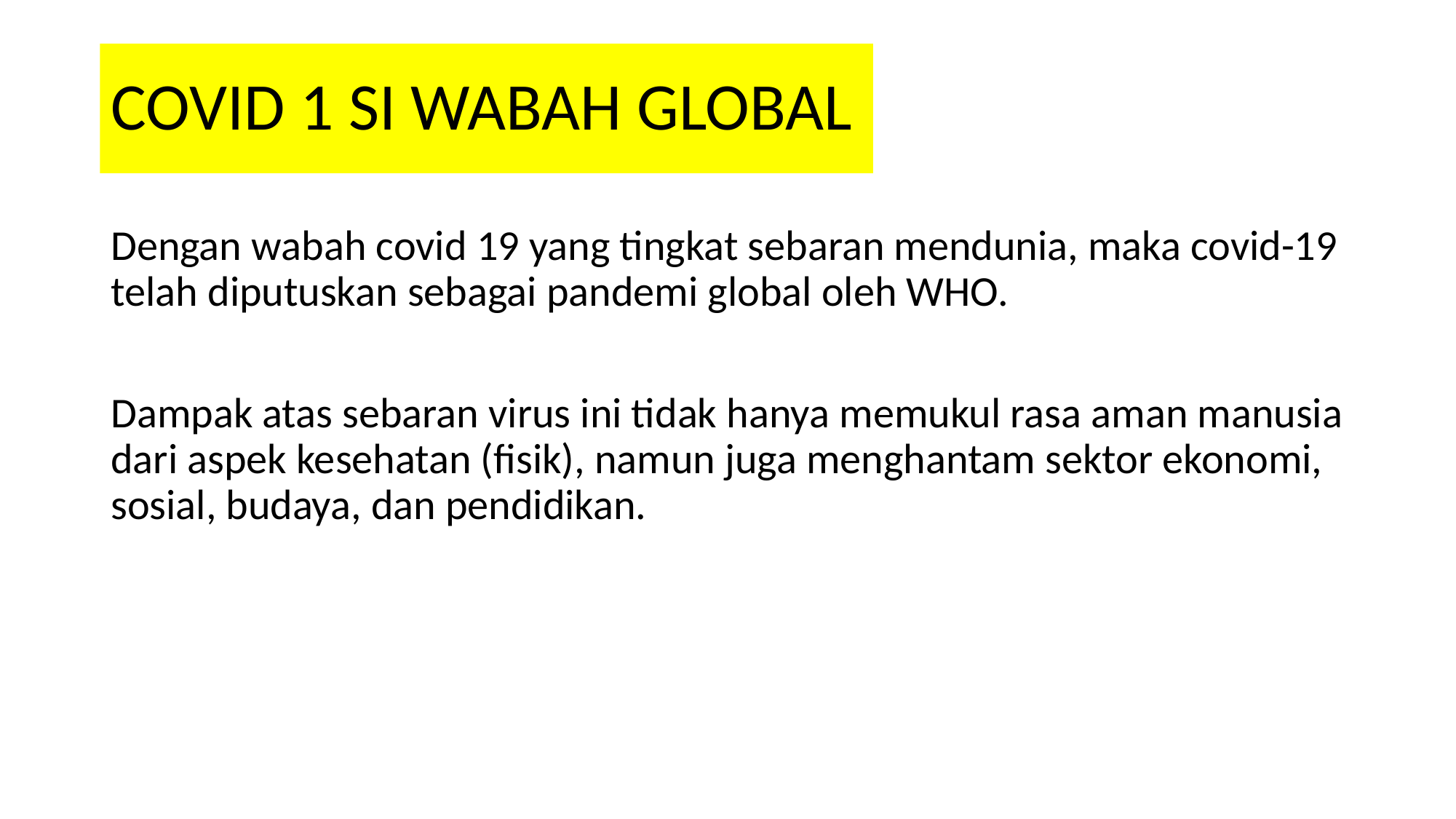

# COVID 1 SI WABAH GLOBAL
Dengan wabah covid 19 yang tingkat sebaran mendunia, maka covid-19 telah diputuskan sebagai pandemi global oleh WHO.

Dampak atas sebaran virus ini tidak hanya memukul rasa aman manusia dari aspek kesehatan (fisik), namun juga menghantam sektor ekonomi, sosial, budaya, dan pendidikan.